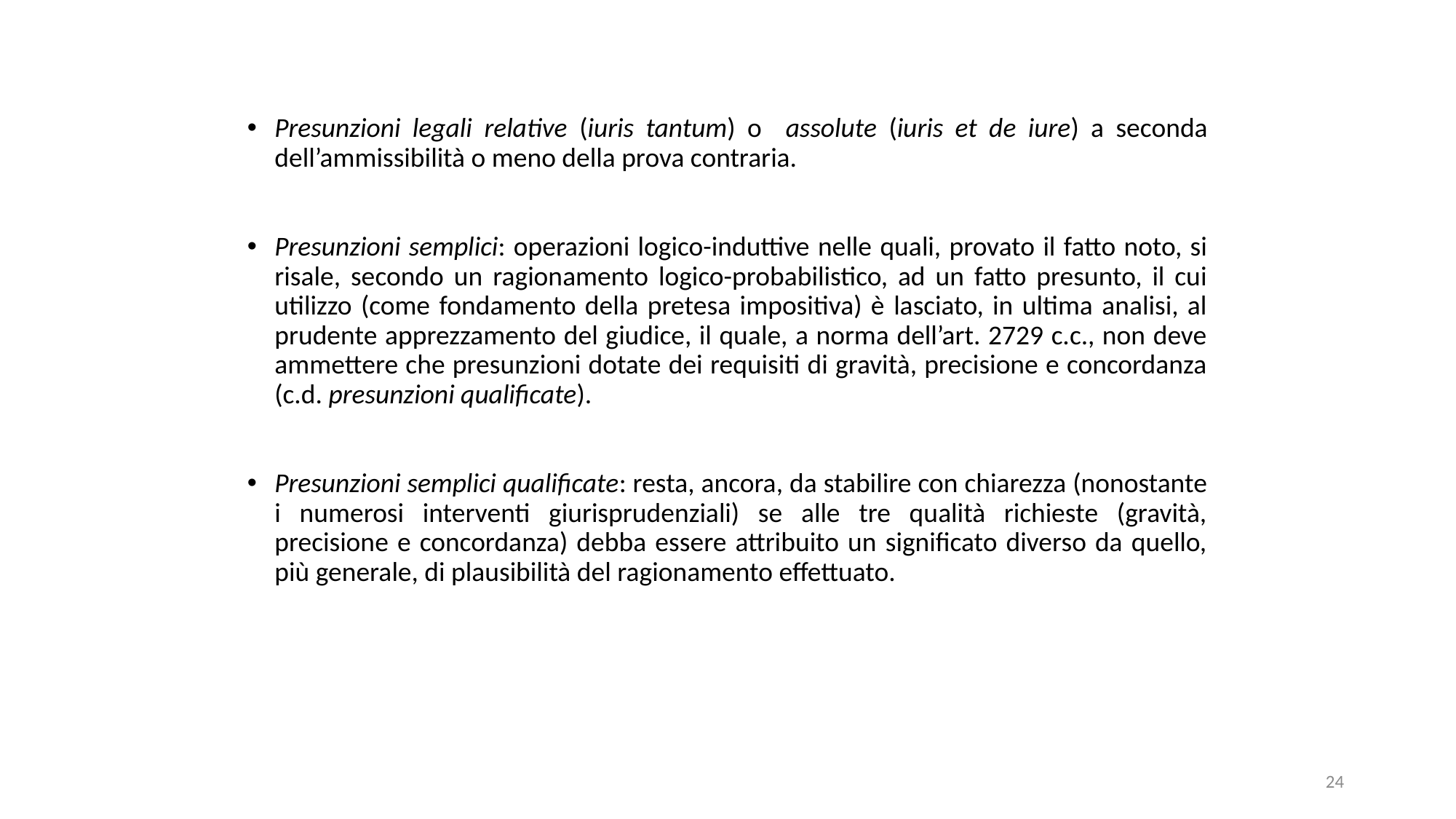

Presunzioni legali relative (iuris tantum) o  assolute (iuris et de iure) a seconda dell’ammissibilità o meno della prova contraria.

Presunzioni semplici: operazioni logico-induttive nelle quali, provato il fatto noto, si risale, secondo un ragionamento logico-probabilistico, ad un fatto presunto, il cui utilizzo (come fondamento della pretesa impositiva) è lasciato, in ultima analisi, al prudente apprezzamento del giudice, il quale, a norma dell’art. 2729 c.c., non deve ammettere che presunzioni dotate dei requisiti di gravità, precisione e concordanza (c.d. presunzioni qualificate).

Presunzioni semplici qualificate: resta, ancora, da stabilire con chiarezza (nonostante i numerosi interventi giurisprudenziali) se alle tre qualità richieste (gravità, precisione e concordanza) debba essere attribuito un significato diverso da quello, più generale, di plausibilità del ragionamento effettuato.

24